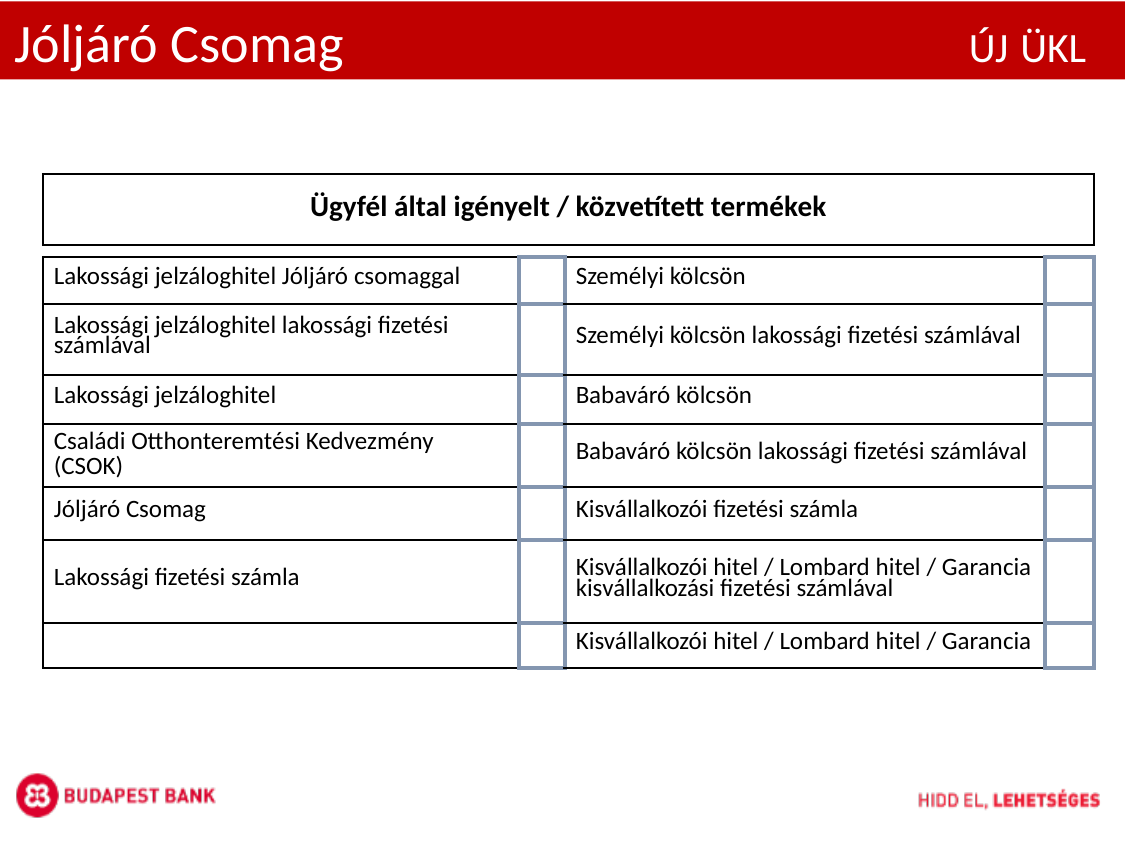

Jóljáró Csomag                                                   ÚJ ÜKL
| Ügyfél által igényelt / közvetített termékek |
| --- |
| Lakossági jelzáloghitel Jóljáró csomaggal |  | Személyi kölcsön |  |
| --- | --- | --- | --- |
| Lakossági jelzáloghitel lakossági fizetési számlával |  | Személyi kölcsön lakossági fizetési számlával |  |
| Lakossági jelzáloghitel |  | Babaváró kölcsön |  |
| Családi Otthonteremtési Kedvezmény (CSOK) |  | Babaváró kölcsön lakossági fizetési számlával |  |
| Jóljáró Csomag |  | Kisvállalkozói fizetési számla |  |
| Lakossági fizetési számla |  | Kisvállalkozói hitel / Lombard hitel / Garancia kisvállalkozási fizetési számlával |  |
|  |  | Kisvállalkozói hitel / Lombard hitel / Garancia |  |